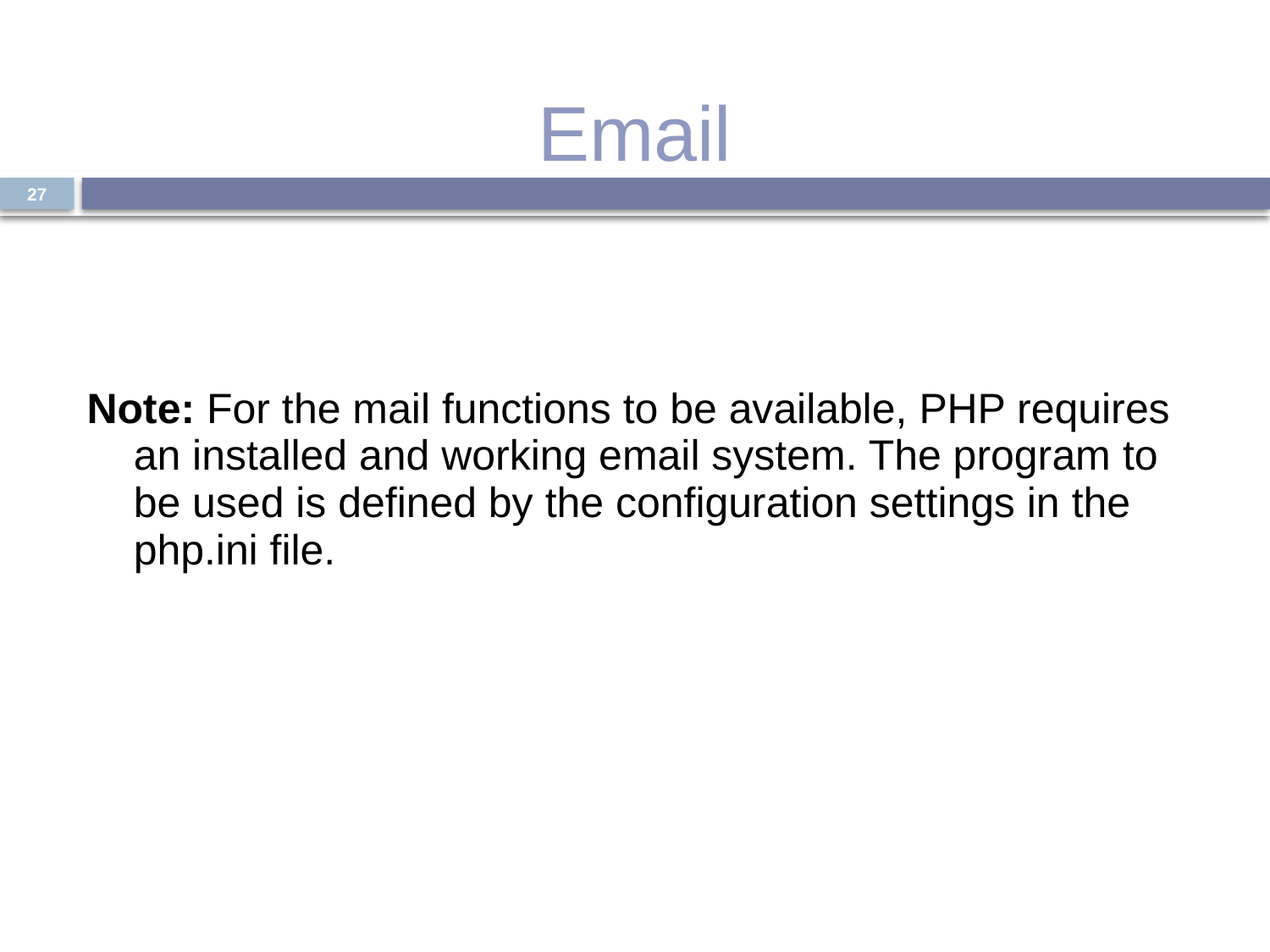

# Email
27
| Note: For the mail functions to be available, PHP requires an installed and working email system. The program to be used is defined by the configuration settings in the php.ini file. |
| --- |